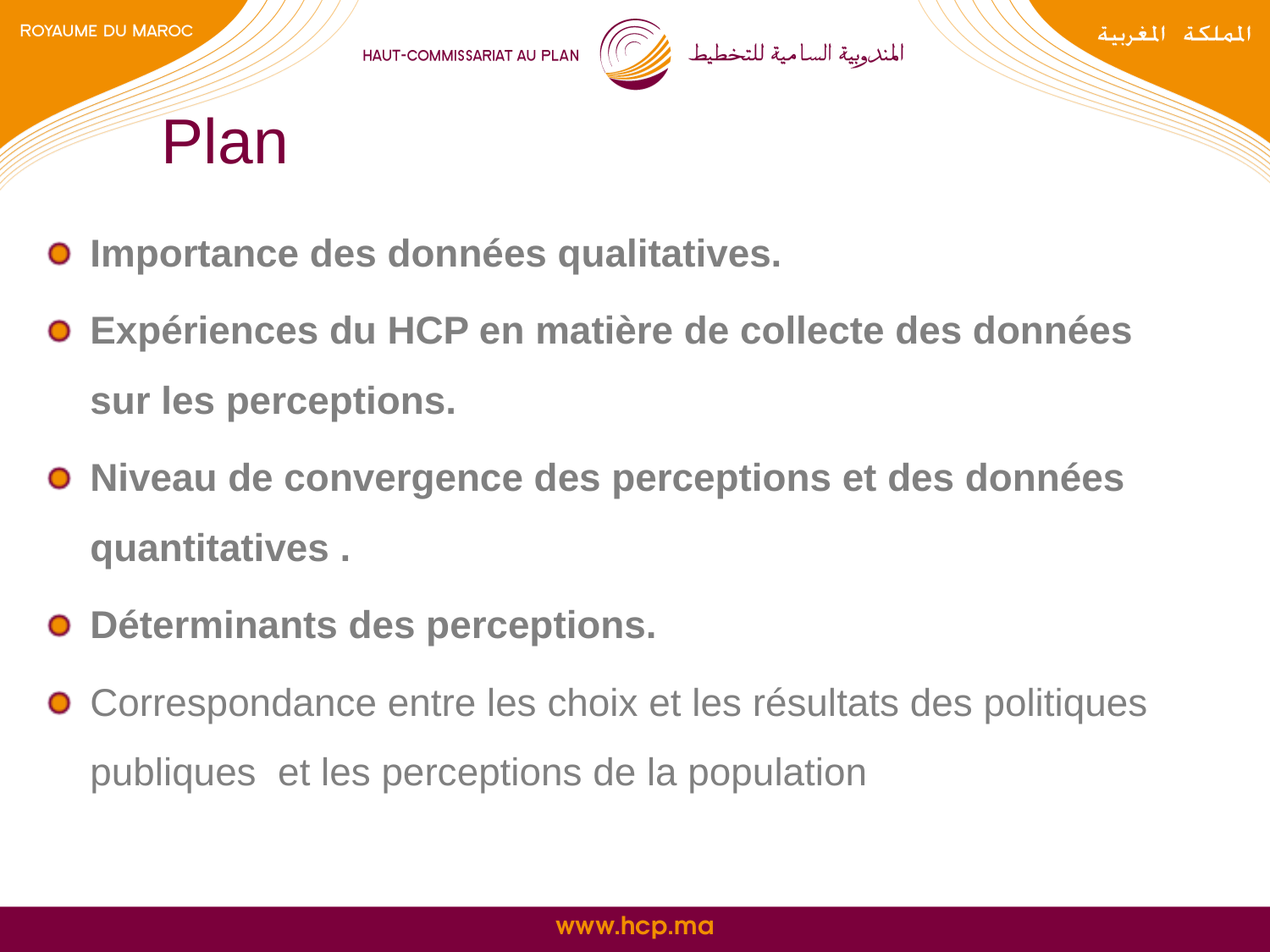

# Plan
Importance des données qualitatives.
Expériences du HCP en matière de collecte des données sur les perceptions.
Niveau de convergence des perceptions et des données quantitatives .
Déterminants des perceptions.
Correspondance entre les choix et les résultats des politiques publiques  et les perceptions de la population